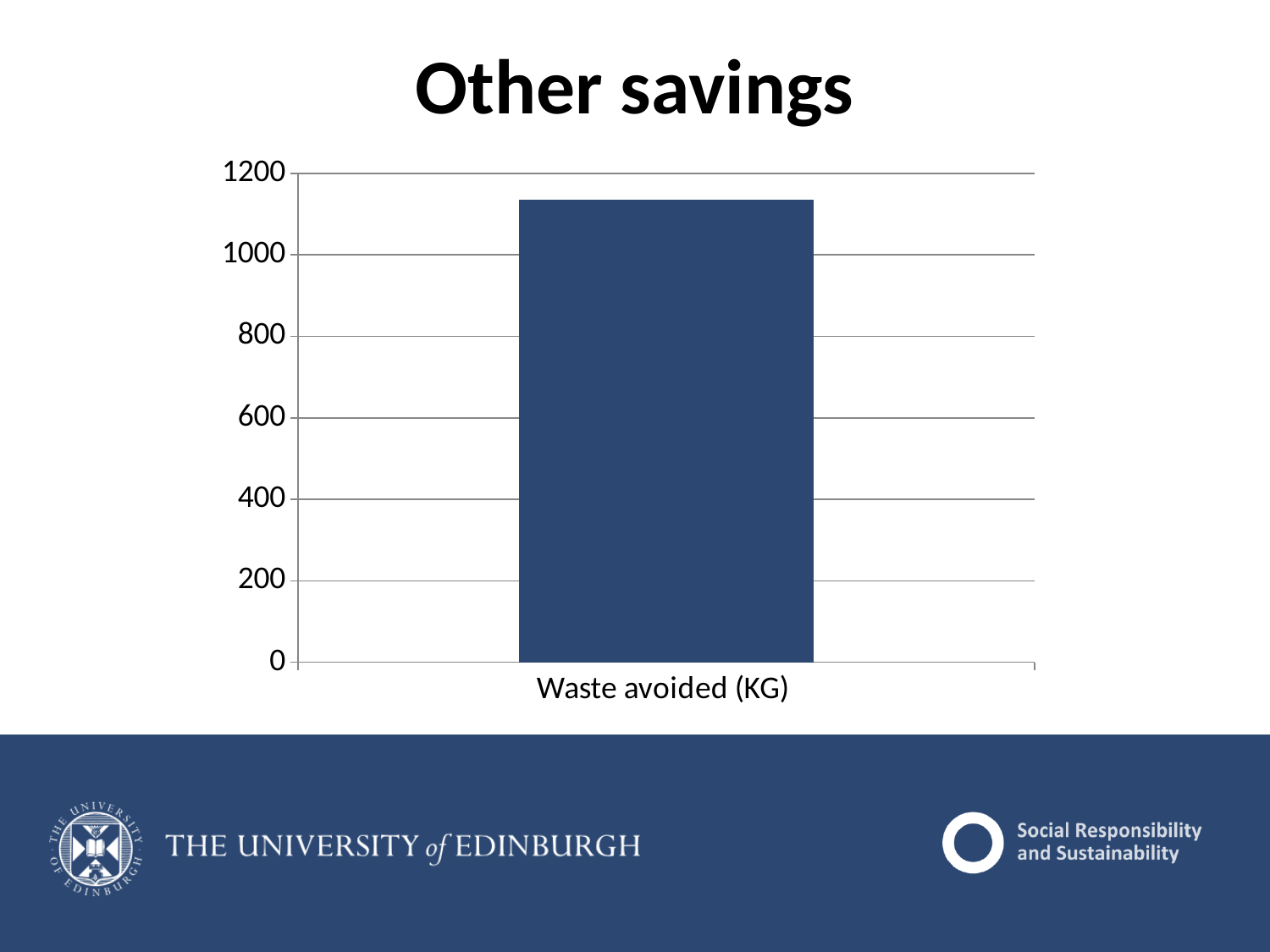

# Other savings

### Chart

| Category | Actual |
|---|---|
| Waste avoided (KG)  | 1136.0 |